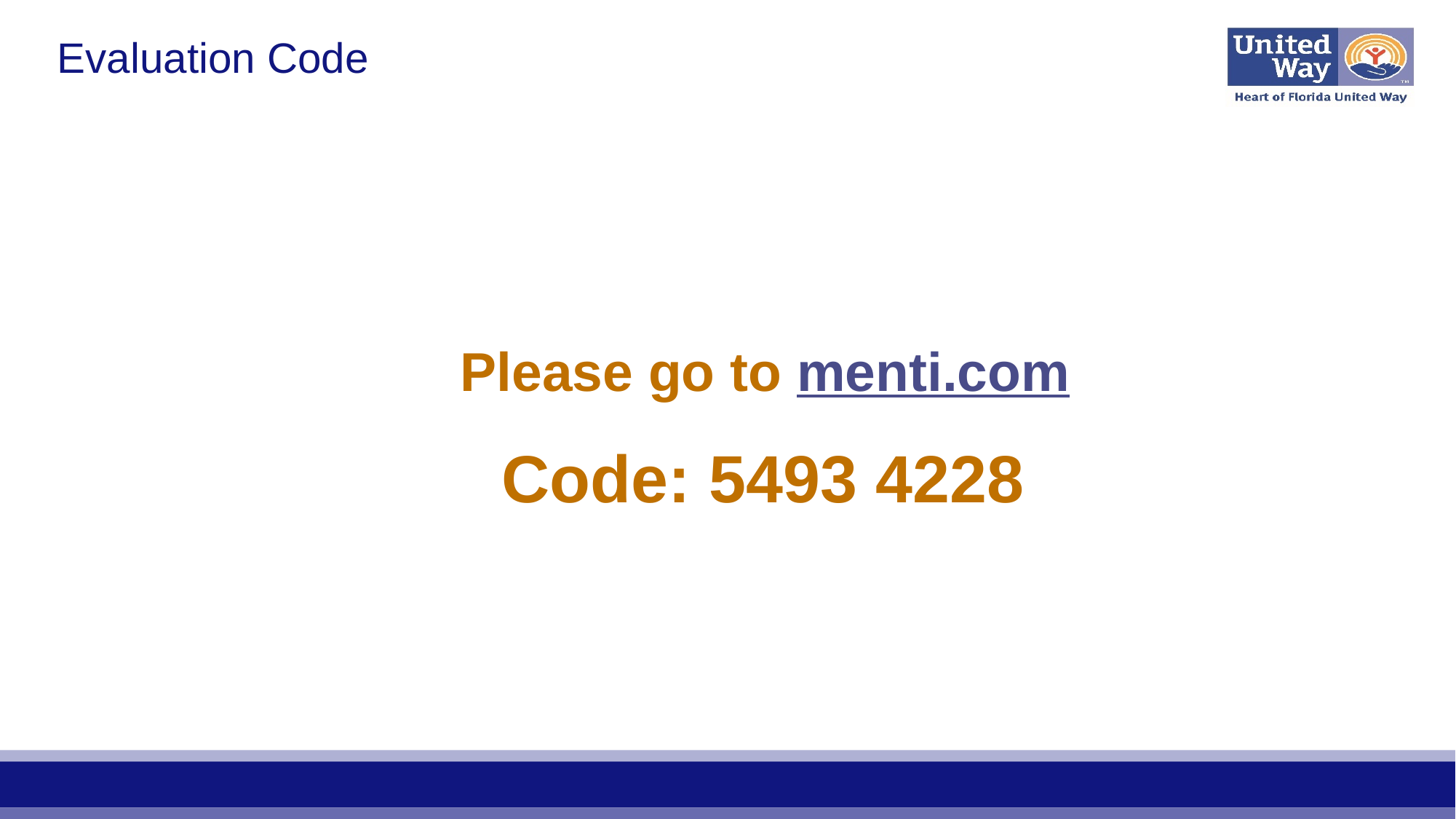

# Evaluation Code
Please go to menti.com
Code: 5493 4228